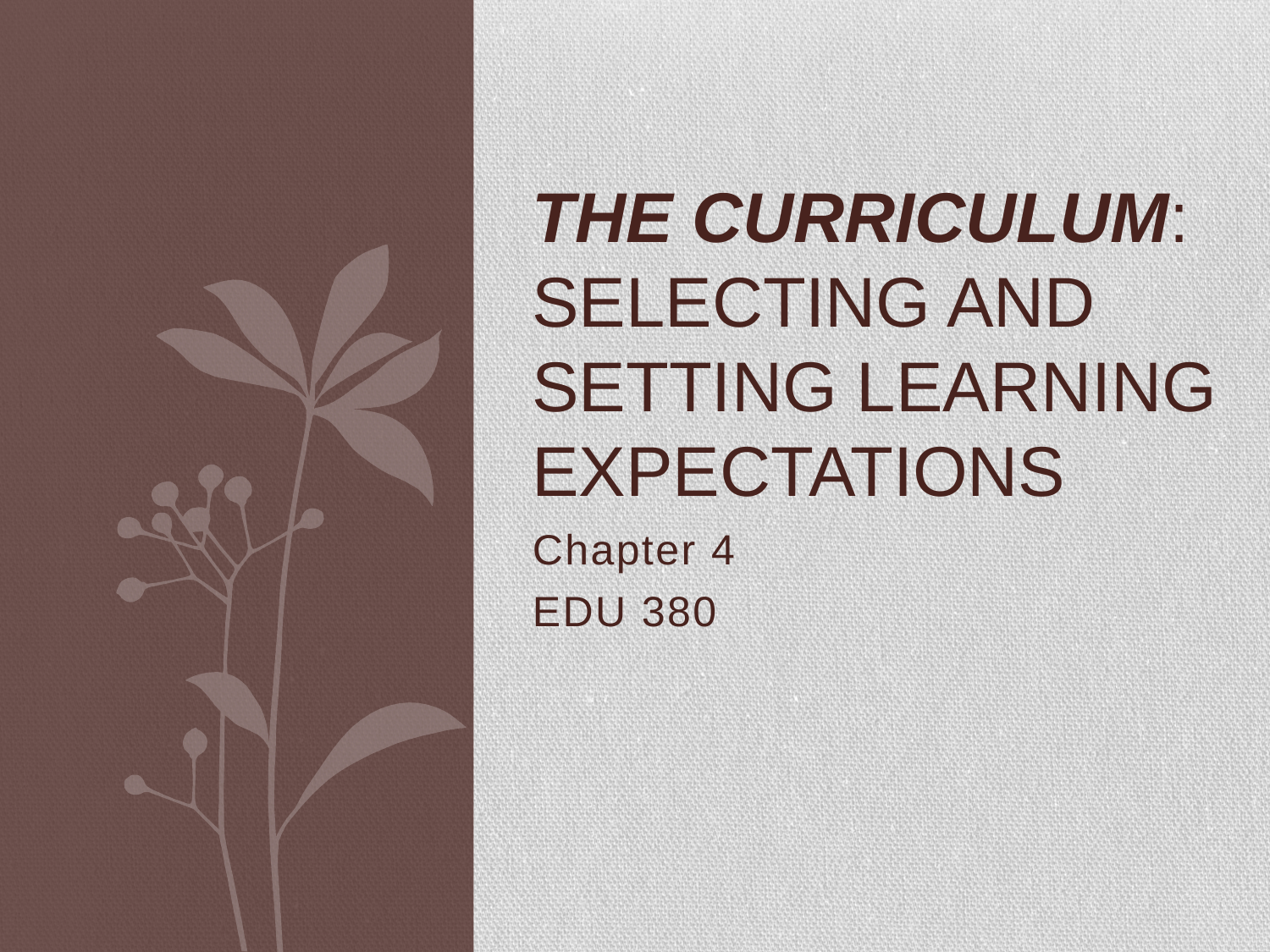

# The Curriculum: Selecting and Setting Learning expectations
Chapter 4
EDU 380